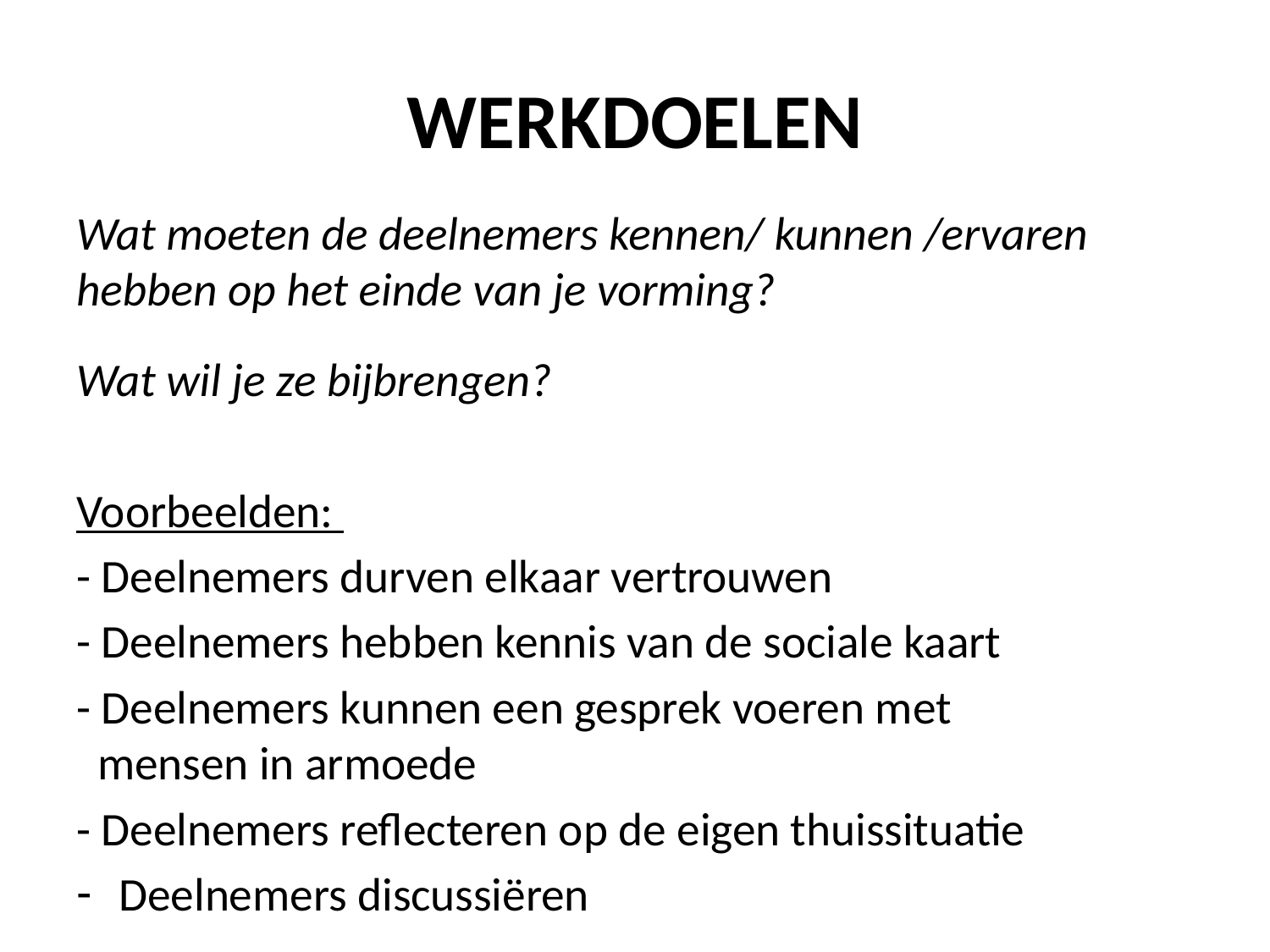

# WERKDOELEN
Wat moeten de deelnemers kennen/ kunnen /ervaren hebben op het einde van je vorming?

Wat wil je ze bijbrengen?

Voorbeelden:
- Deelnemers durven elkaar vertrouwen
- Deelnemers hebben kennis van de sociale kaart
- Deelnemers kunnen een gesprek voeren met
  mensen in armoede
- Deelnemers reflecteren op de eigen thuissituatie
Deelnemers discussiëren